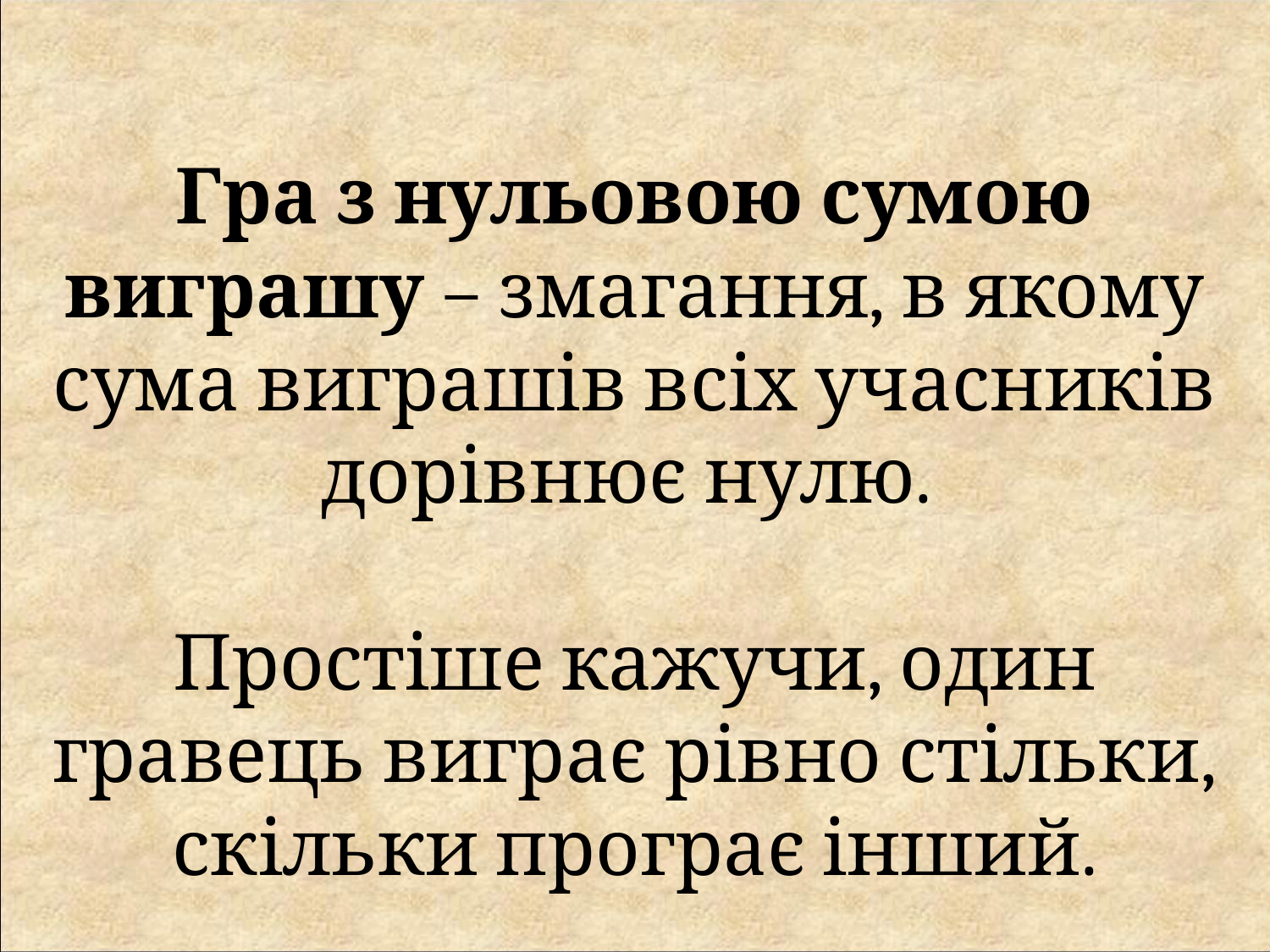

Гра з нульовою сумою виграшу – змагання, в якому сума виграшів всіх учасників дорівнює нулю.

Простіше кажучи, один гравець виграє рівно стільки, скільки програє інший.